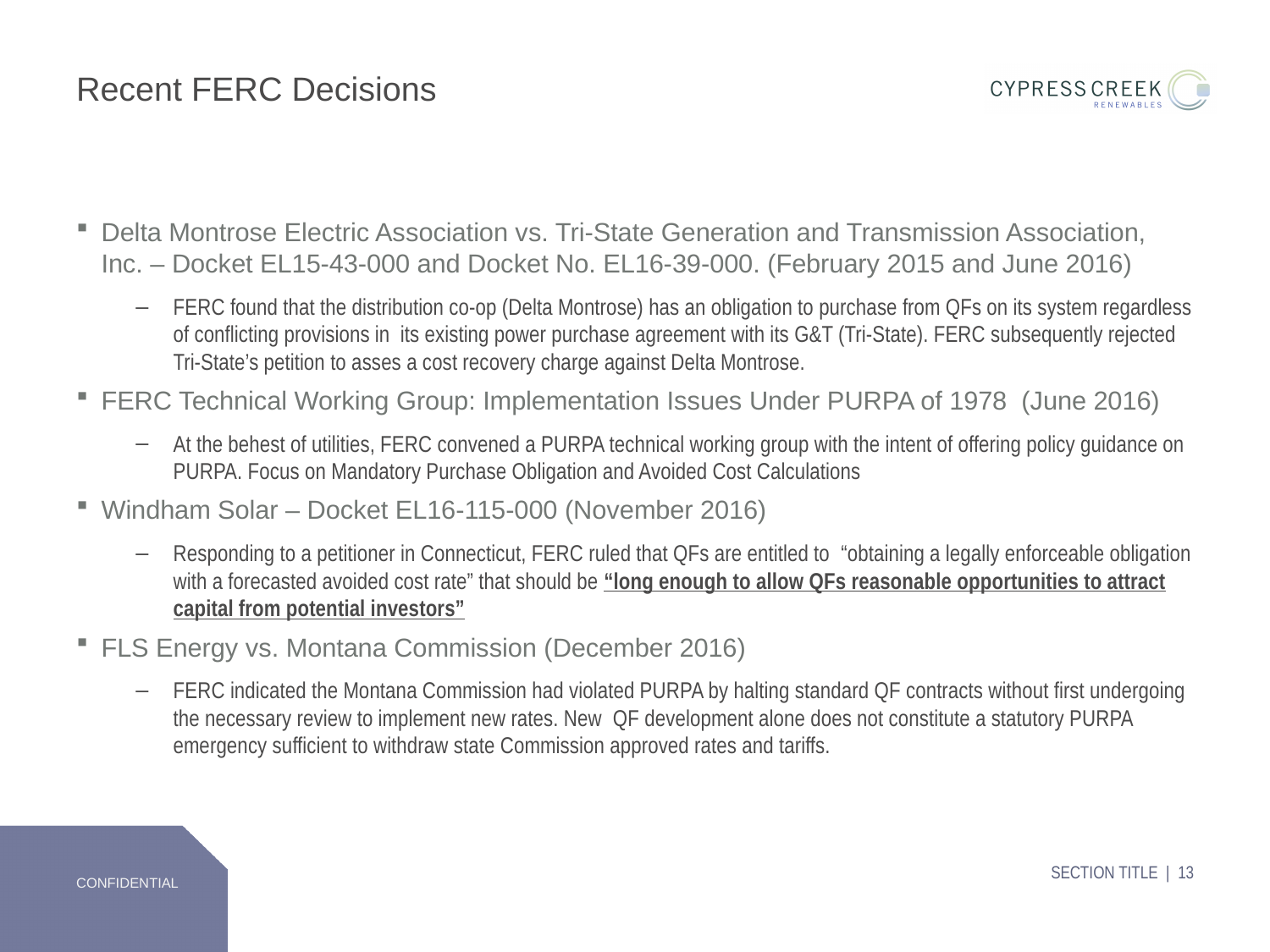

# Recent FERC Decisions
Delta Montrose Electric Association vs. Tri-State Generation and Transmission Association, Inc. – Docket EL15-43-000 and Docket No. EL16-39-000. (February 2015 and June 2016)
FERC found that the distribution co-op (Delta Montrose) has an obligation to purchase from QFs on its system regardless of conflicting provisions in  its existing power purchase agreement with its G&T (Tri-State). FERC subsequently rejected Tri-State’s petition to asses a cost recovery charge against Delta Montrose.
FERC Technical Working Group: Implementation Issues Under PURPA of 1978  (June 2016)
At the behest of utilities, FERC convened a PURPA technical working group with the intent of offering policy guidance on PURPA. Focus on Mandatory Purchase Obligation and Avoided Cost Calculations
Windham Solar – Docket EL16-115-000 (November 2016)
Responding to a petitioner in Connecticut, FERC ruled that QFs are entitled to  “obtaining a legally enforceable obligation with a forecasted avoided cost rate” that should be “long enough to allow QFs reasonable opportunities to attract capital from potential investors”
FLS Energy vs. Montana Commission (December 2016)
FERC indicated the Montana Commission had violated PURPA by halting standard QF contracts without first undergoing the necessary review to implement new rates. New  QF development alone does not constitute a statutory PURPA emergency sufficient to withdraw state Commission approved rates and tariffs.

SECTION TITLE  |  13